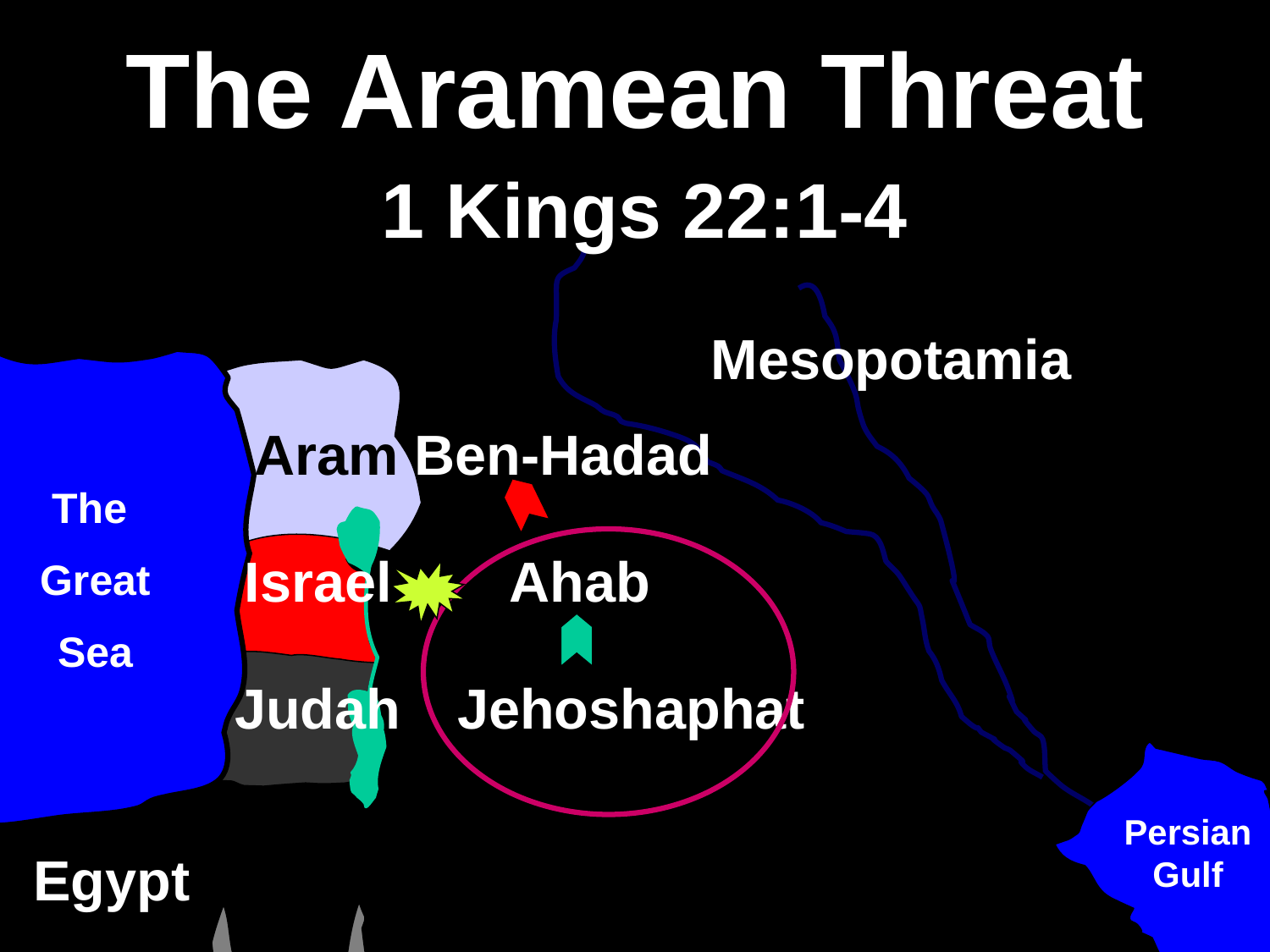

# The Aramean Threat
1 Kings 22:1-4

Mesopotamia

Aram
Ben-Hadad
The
Great
Sea

Israel
Ahab

Judah
Jehoshaphat

Persian Gulf
Egypt